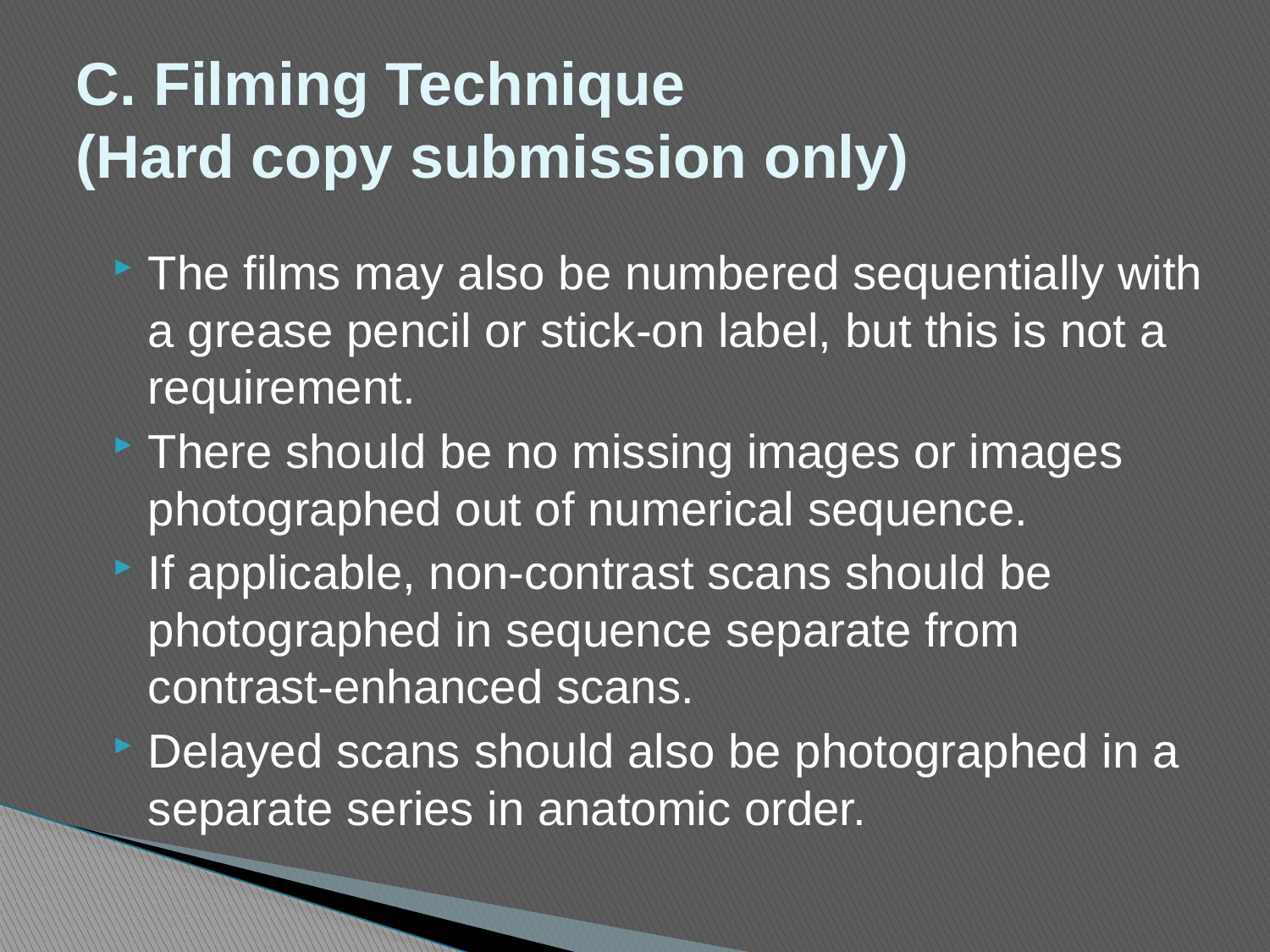

# C. Filming Technique (Hard copy submission only)
The films may also be numbered sequentially with a grease pencil or stick-on label, but this is not a requirement.
There should be no missing images or images photographed out of numerical sequence.
If applicable, non-contrast scans should be photographed in sequence separate from contrast-enhanced scans.
Delayed scans should also be photographed in a separate series in anatomic order.